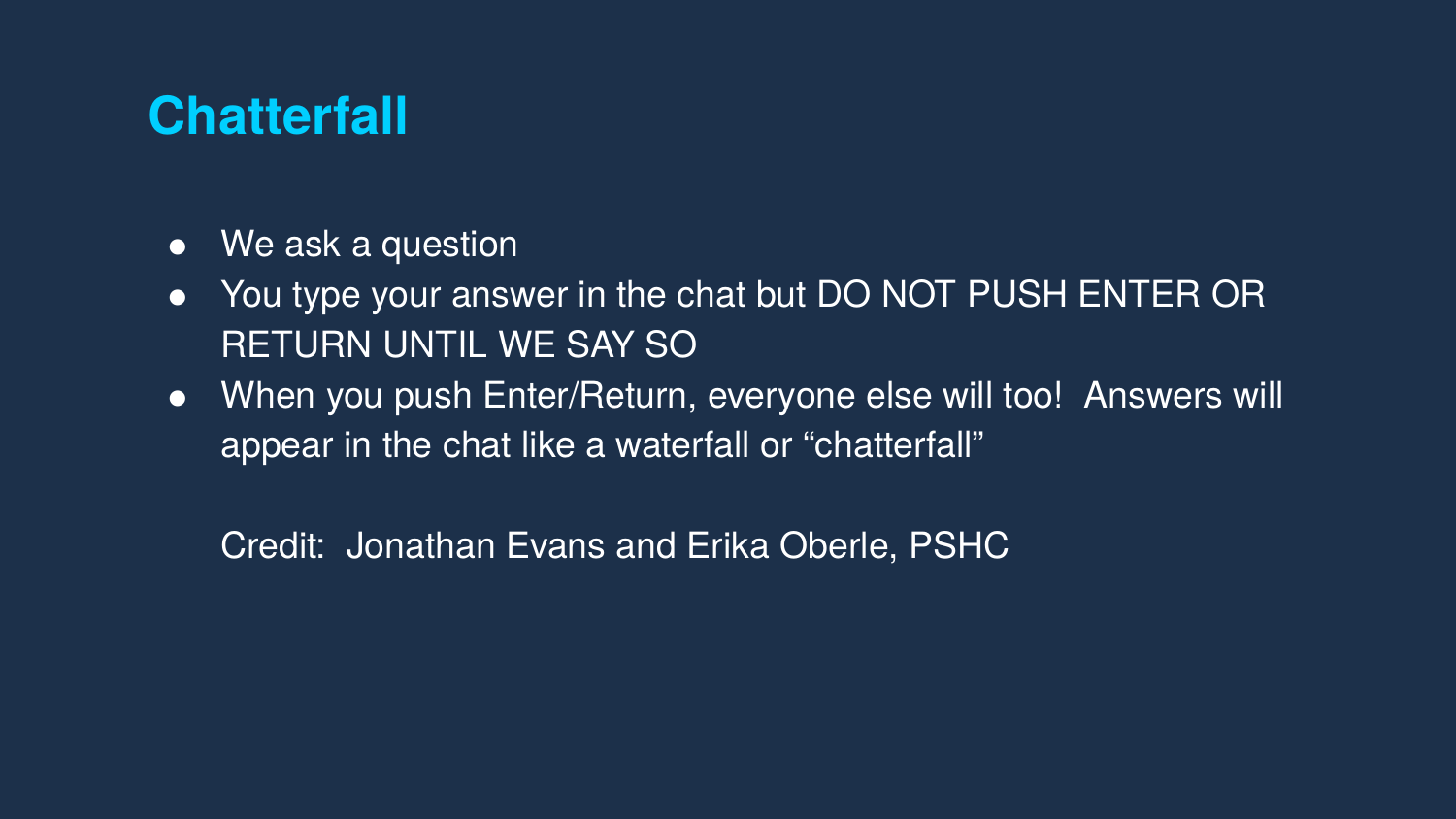

# Chatterfall
We ask a question
You type your answer in the chat but DO NOT PUSH ENTER OR RETURN UNTIL WE SAY SO
When you push Enter/Return, everyone else will too!  Answers will appear in the chat like a waterfall or “chatterfall”

Credit:  Jonathan Evans and Erika Oberle, PSHC